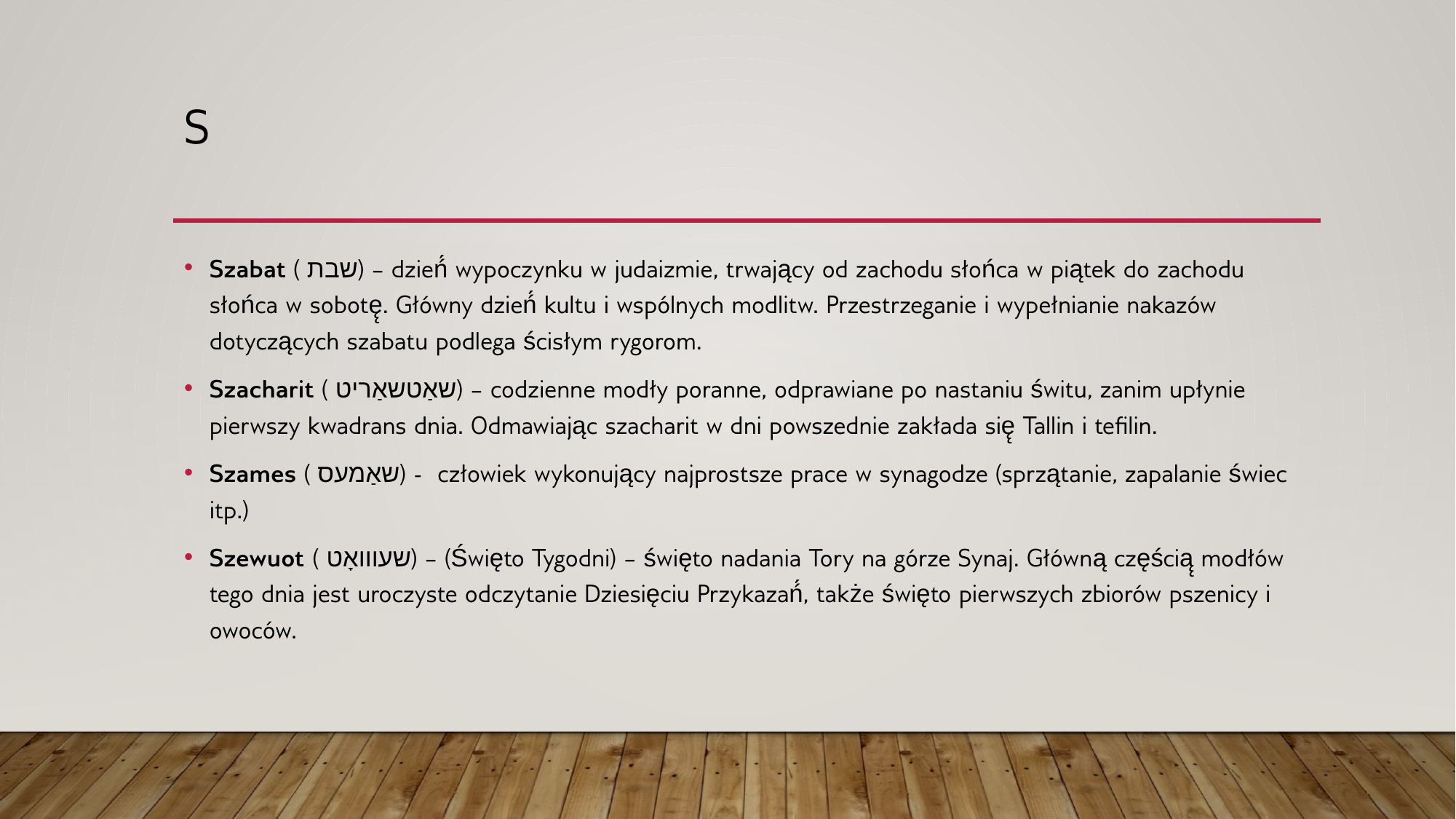

# s
Szabat ( שבת) – dzień́ wypoczynku w judaizmie, trwający od zachodu słońca w piątek do zachodu słońca w sobotę̨. Główny dzień́ kultu i wspólnych modlitw. Przestrzeganie i wypełnianie nakazów dotyczących szabatu podlega ścisłym rygorom.
Szacharit ( שאַטשאַריט) – codzienne modły poranne, odprawiane po nastaniu świtu, zanim upłynie pierwszy kwadrans dnia. Odmawiając szacharit w dni powszednie zakłada się̨ Tallin i tefilin.
Szames ( שאַמעס) -  człowiek wykonujący najprostsze prace w synagodze (sprzątanie, zapalanie świec itp.)
Szewuot ( שעווואָט) – (Święto Tygodni) – święto nadania Tory na górze Synaj. Główną częścią̨ modłów tego dnia jest uroczyste odczytanie Dziesięciu Przykazań́, także święto pierwszych zbiorów pszenicy i owoców.